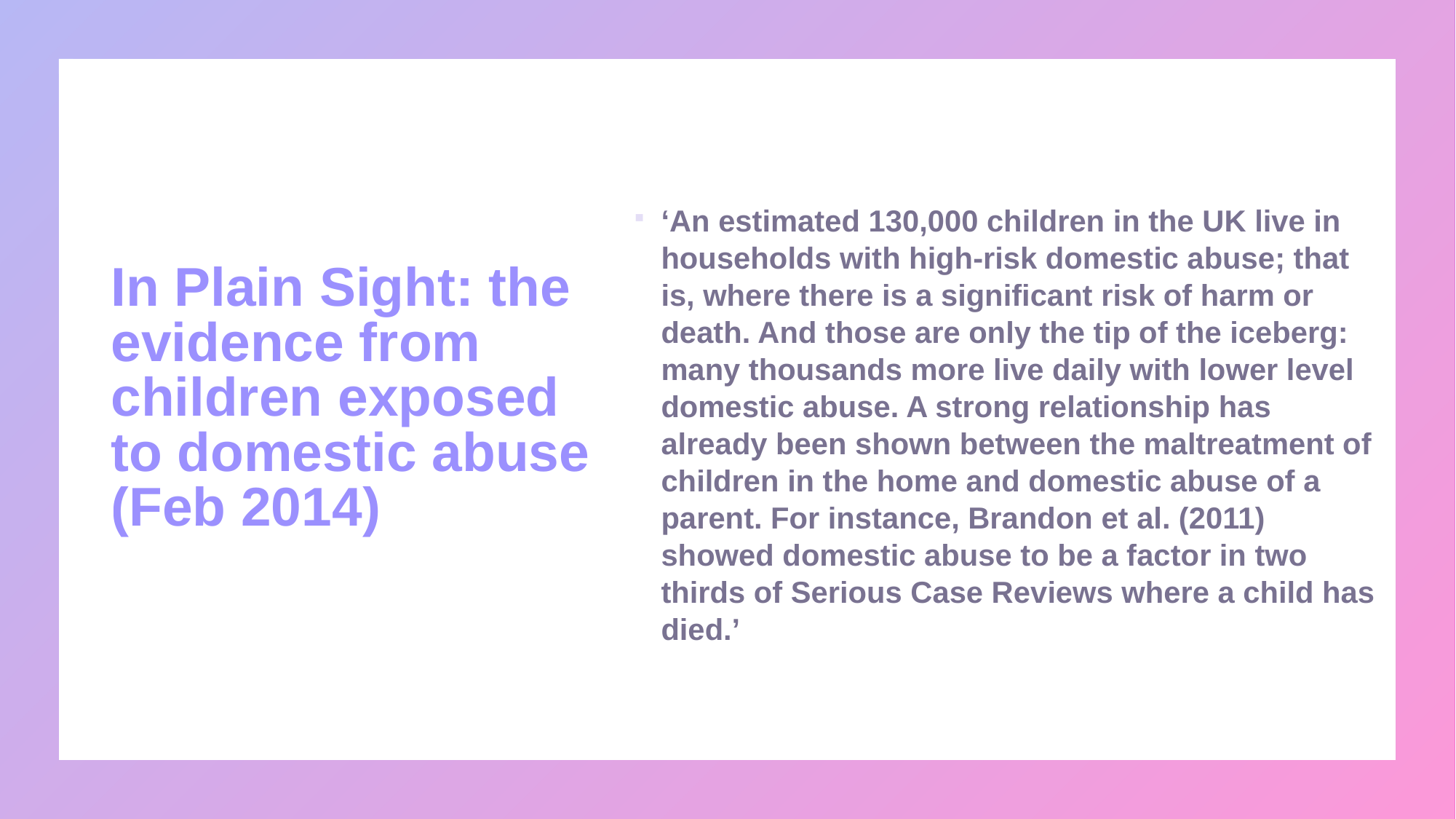

‘An estimated 130,000 children in the UK live in households with high-risk domestic abuse; that is, where there is a significant risk of harm or death. And those are only the tip of the iceberg: many thousands more live daily with lower level domestic abuse. A strong relationship has already been shown between the maltreatment of children in the home and domestic abuse of a parent. For instance, Brandon et al. (2011) showed domestic abuse to be a factor in two thirds of Serious Case Reviews where a child has died.’
# In Plain Sight: the evidence from children exposed to domestic abuse (Feb 2014)